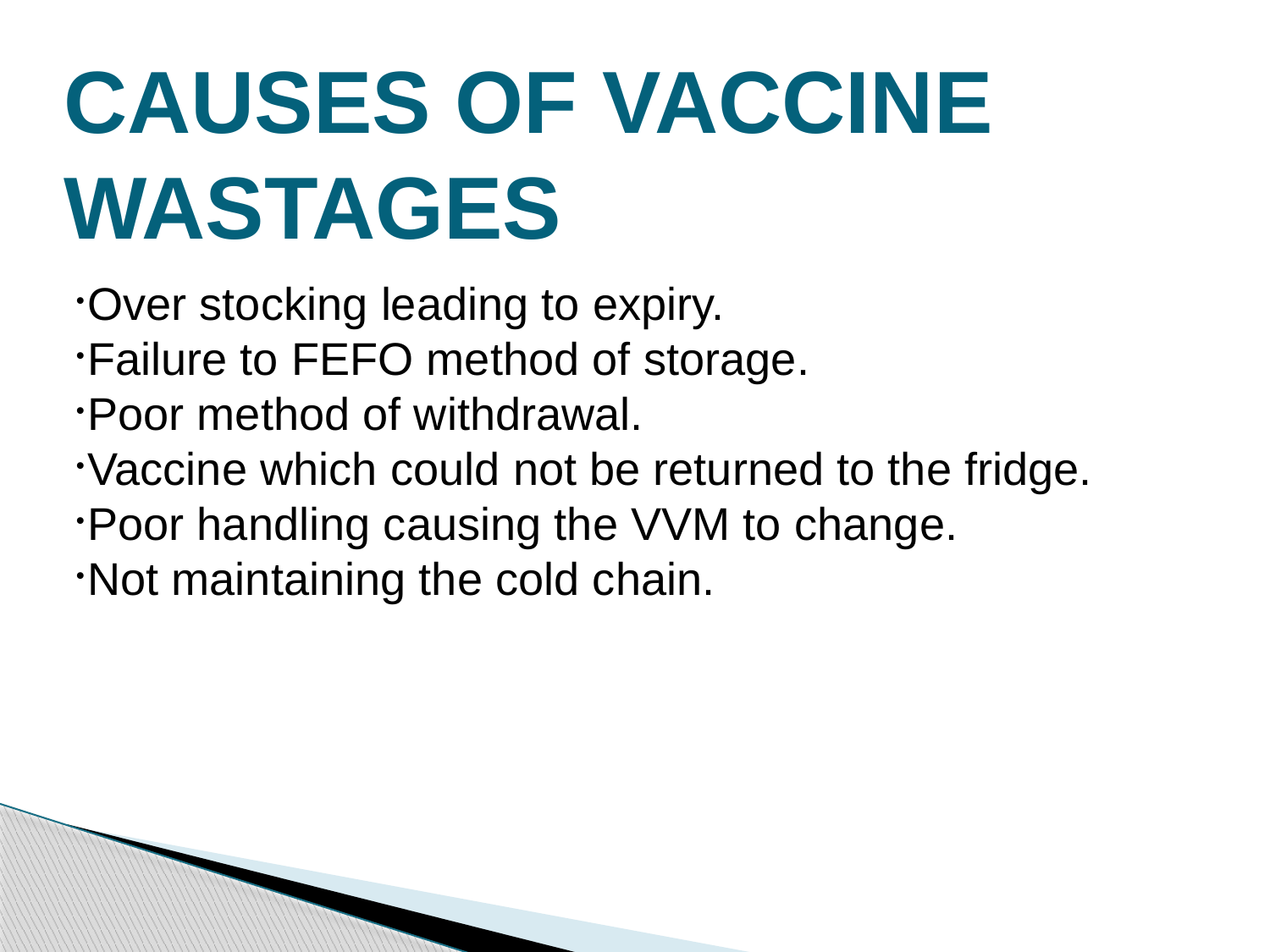

CAUSES OF VACCINE WASTAGES
Over stocking leading to expiry.
Failure to FEFO method of storage.
Poor method of withdrawal.
Vaccine which could not be returned to the fridge.
Poor handling causing the VVM to change.
Not maintaining the cold chain.